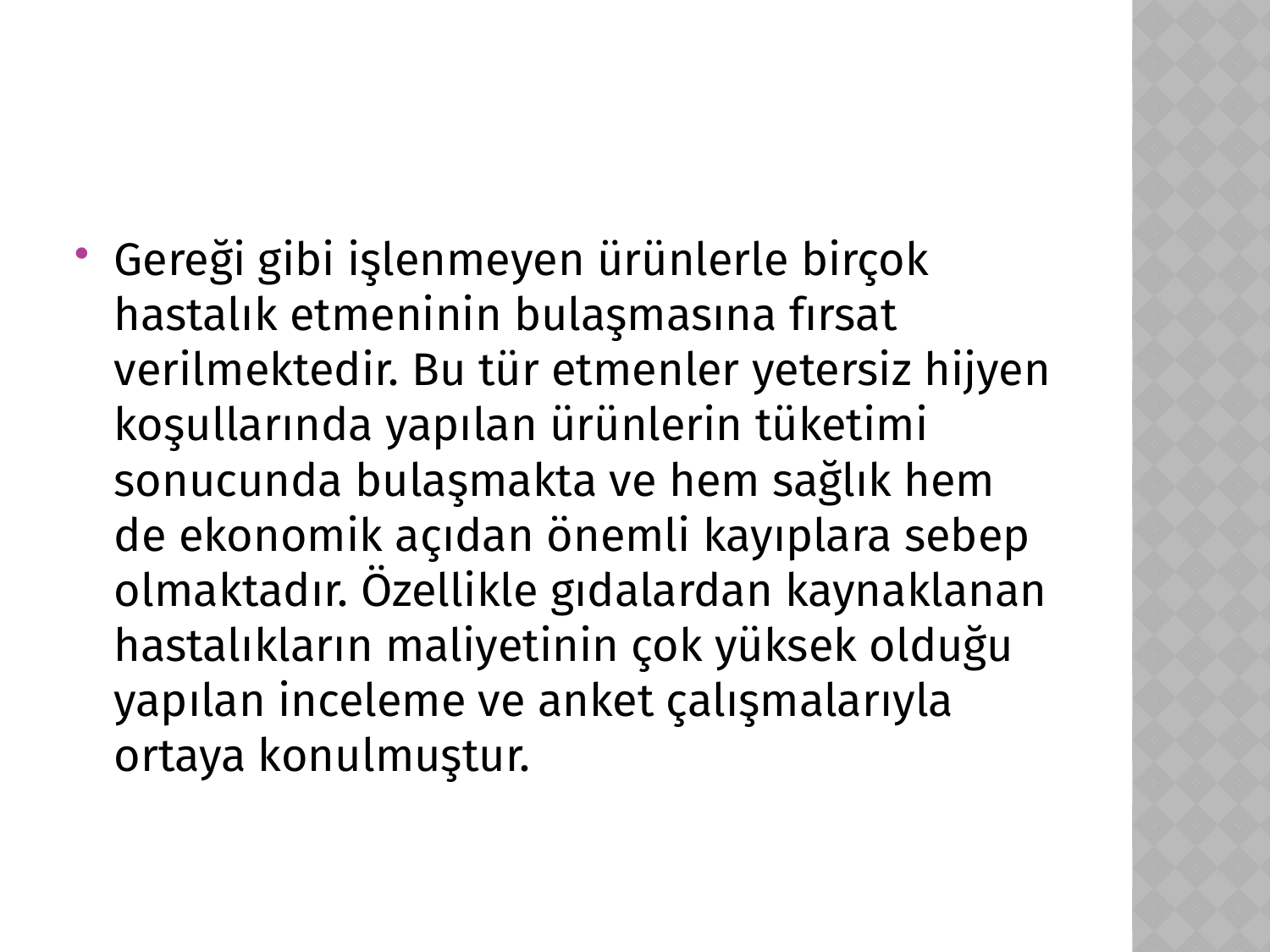

Gereği gibi işlenmeyen ürünlerle birçok hastalık etmeninin bulaşmasına fırsat verilmektedir. Bu tür etmenler yetersiz hijyen koşullarında yapılan ürünlerin tüketimi sonucunda bulaşmakta ve hem sağlık hem de ekonomik açıdan önemli kayıplara sebep olmaktadır. Özellikle gıdalardan kaynaklanan hastalıkların maliyetinin çok yüksek olduğu yapılan inceleme ve anket çalışmalarıyla ortaya konulmuştur.